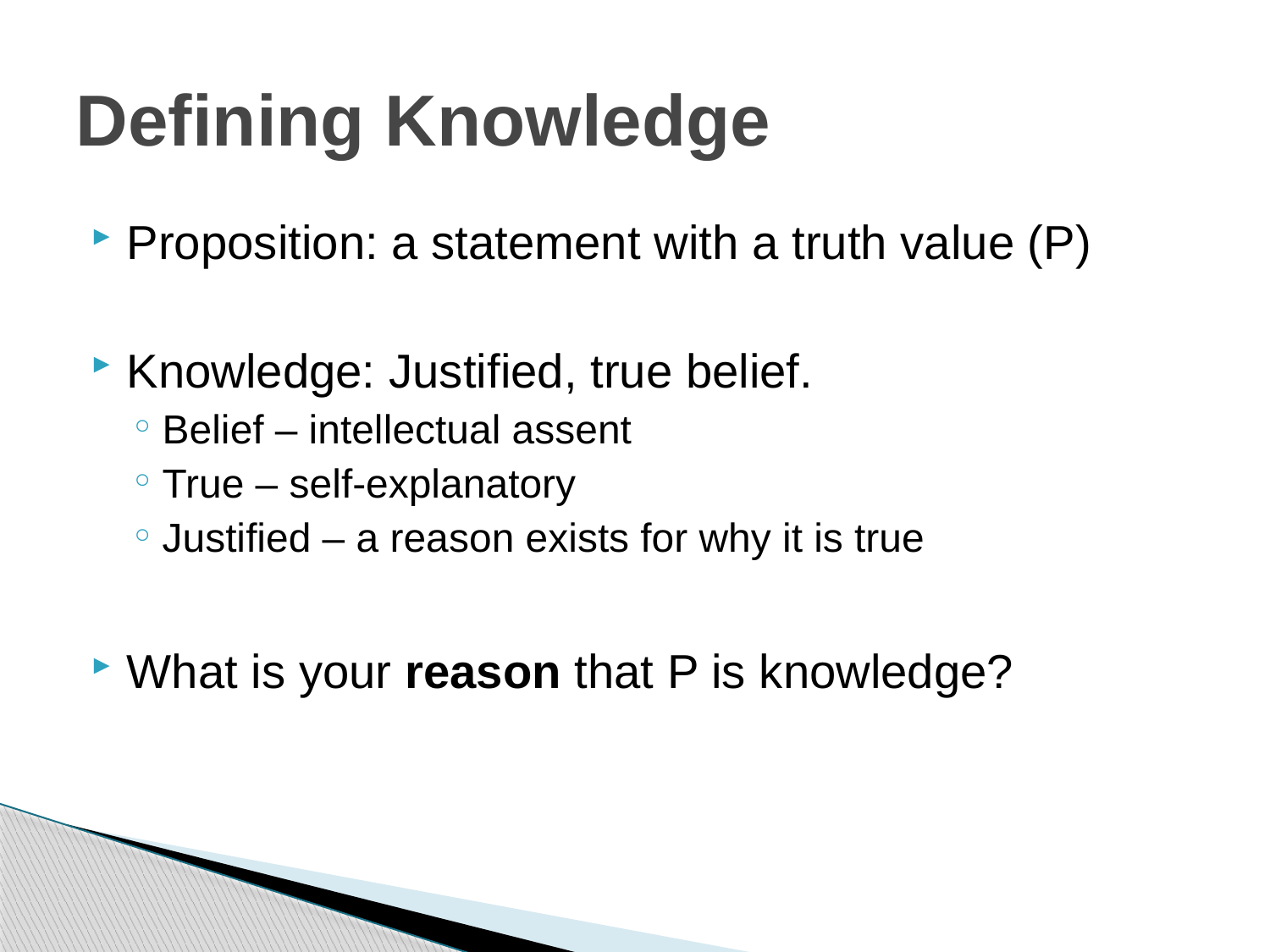

# Defining Knowledge
Proposition: a statement with a truth value (P)

Knowledge: Justified, true belief.
Belief – intellectual assent
True – self-explanatory
Justified – a reason exists for why it is true

What is your reason that P is knowledge?